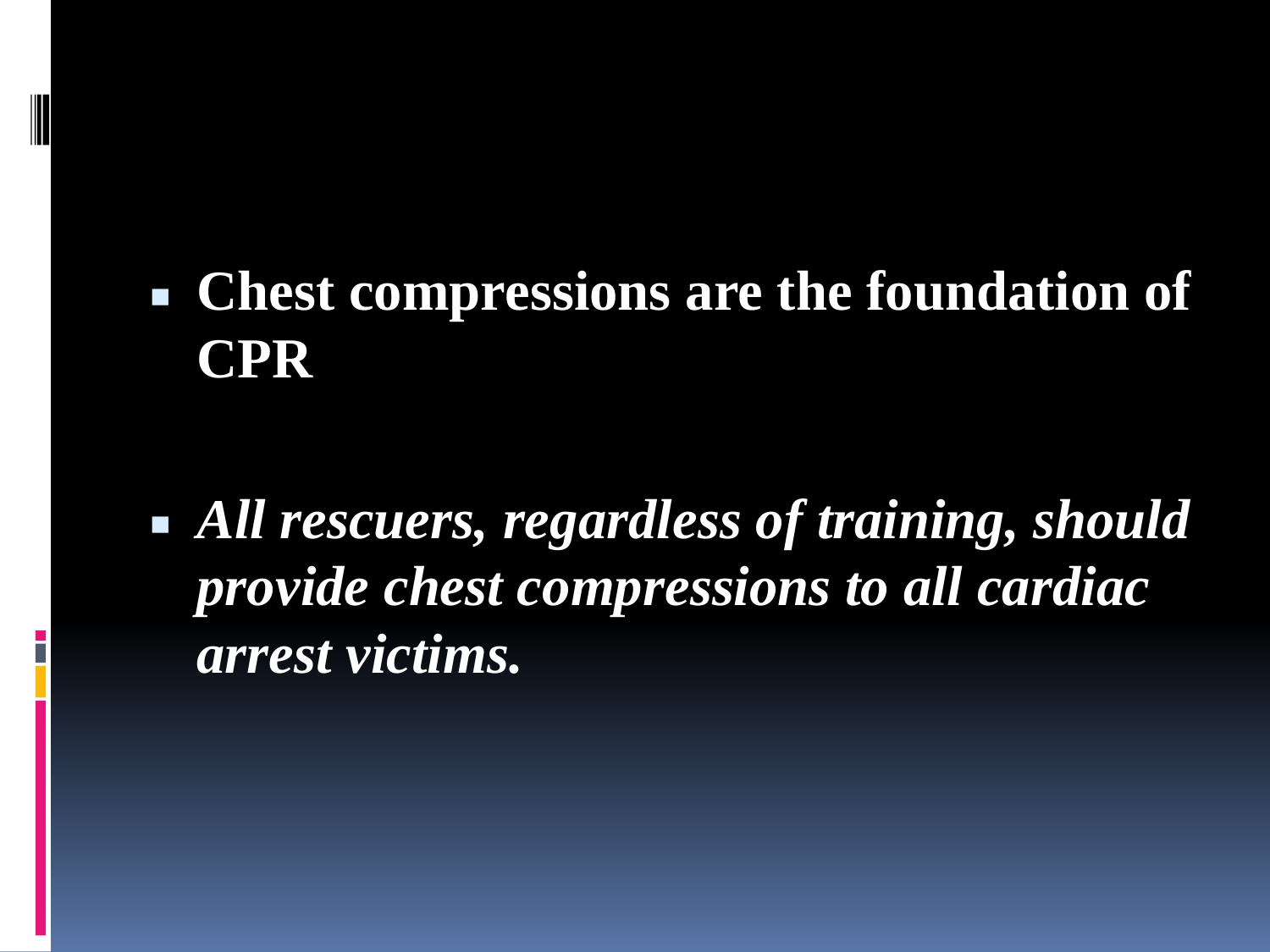

#
Chest compressions are the foundation of CPR

All rescuers, regardless of training, should provide chest compressions to all cardiac arrest victims.